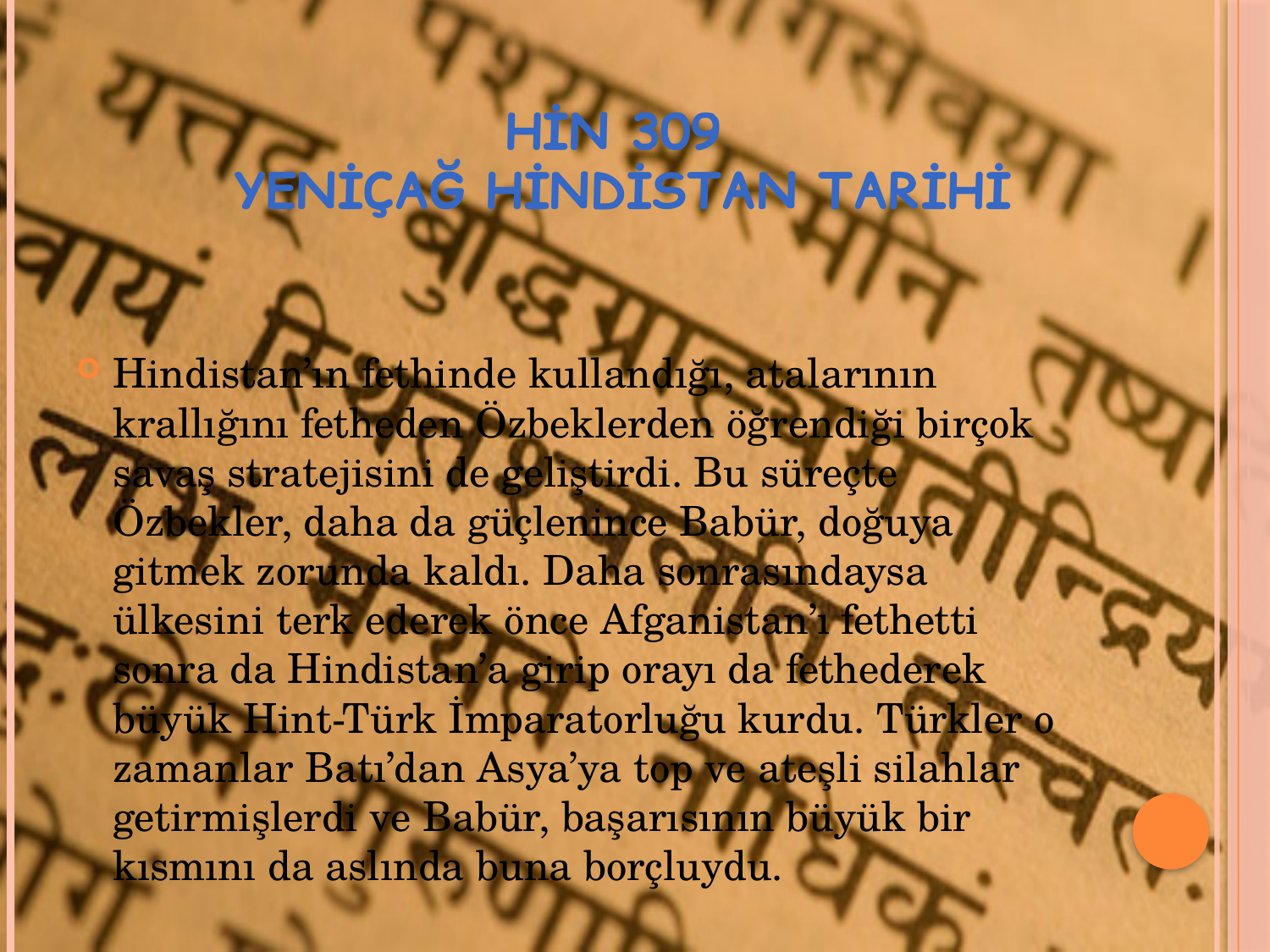

# HİN 309 YENİÇAĞ HİNDİSTAN TARİHİ

Hindistan’ın fethinde kullandığı, atalarının krallığını fetheden Özbeklerden öğrendiği birçok savaş stratejisini de geliştirdi. Bu süreçte Özbekler, daha da güçlenince Babür, doğuya gitmek zorunda kaldı. Daha sonrasındaysa ülkesini terk ederek önce Afganistan’ı fethetti sonra da Hindistan’a girip orayı da fethederek büyük Hint-Türk İmparatorluğu kurdu. Türkler o zamanlar Batı’dan Asya’ya top ve ateşli silahlar getirmişlerdi ve Babür, başarısının büyük bir kısmını da aslında buna borçluydu.